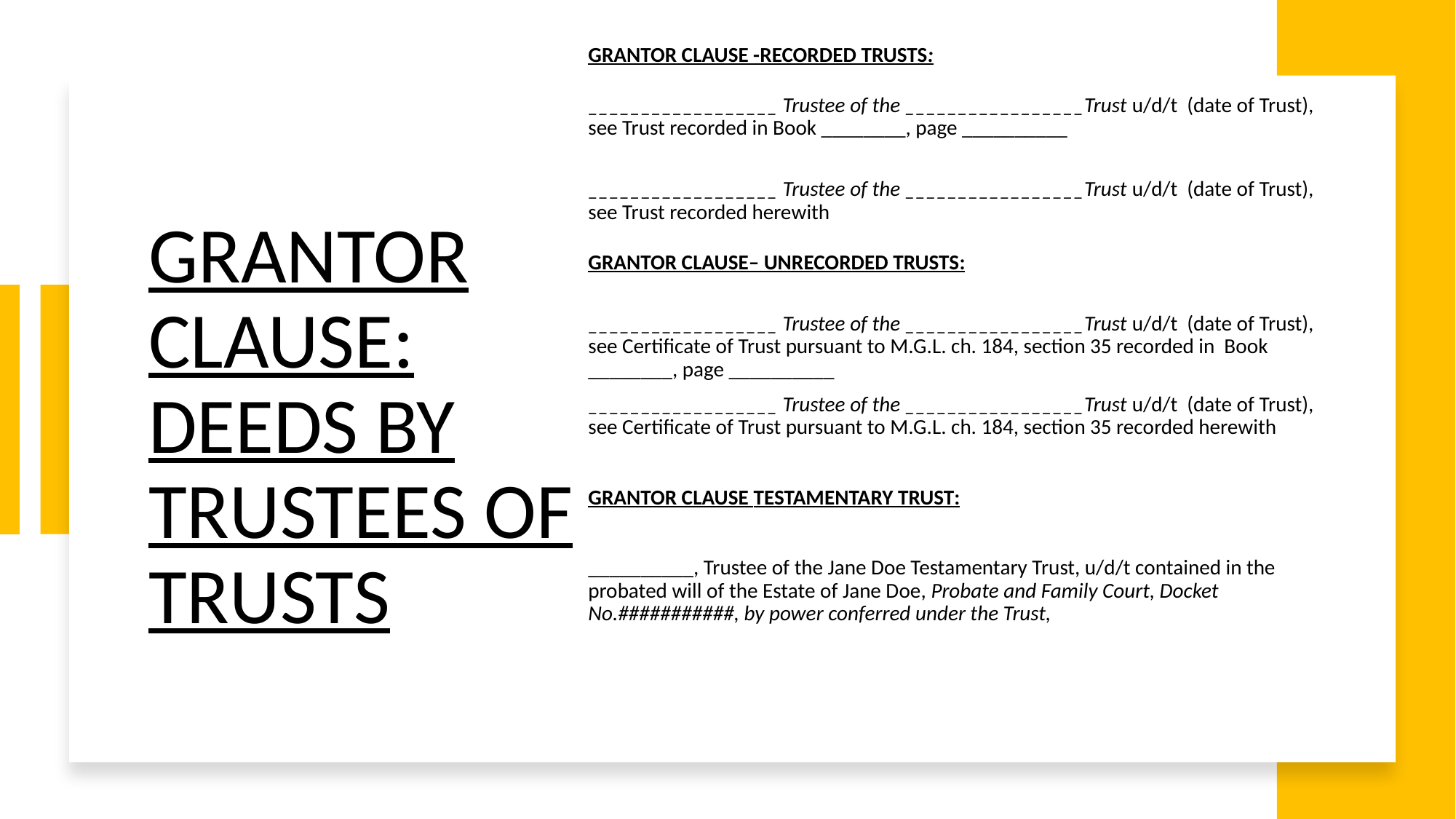

GRANTOR CLAUSE -RECORDED TRUSTS:
__________________ Trustee of the _________________Trust u/d/t  (date of Trust), see Trust recorded in Book ________, page __________

__________________ Trustee of the _________________Trust u/d/t  (date of Trust), see Trust recorded herewith
GRANTOR CLAUSE– Unrecorded Trusts:

__________________ Trustee of the _________________Trust u/d/t  (date of Trust), see Certificate of Trust pursuant to M.G.L. ch. 184, section 35 recorded in  Book ________, page __________
__________________ Trustee of the _________________Trust u/d/t  (date of Trust), see Certificate of Trust pursuant to M.G.L. ch. 184, section 35 recorded herewith

GRANTOR CLAUSE Testamentary Trust:

__________, Trustee of the Jane Doe Testamentary Trust, u/d/t contained in the probated will of the Estate of Jane Doe, Probate and Family Court, Docket No.###########, by power conferred under the Trust,

# GRANTOR CLAUSE: DEEDS BY TRUSTEES OF TRUSTS

10